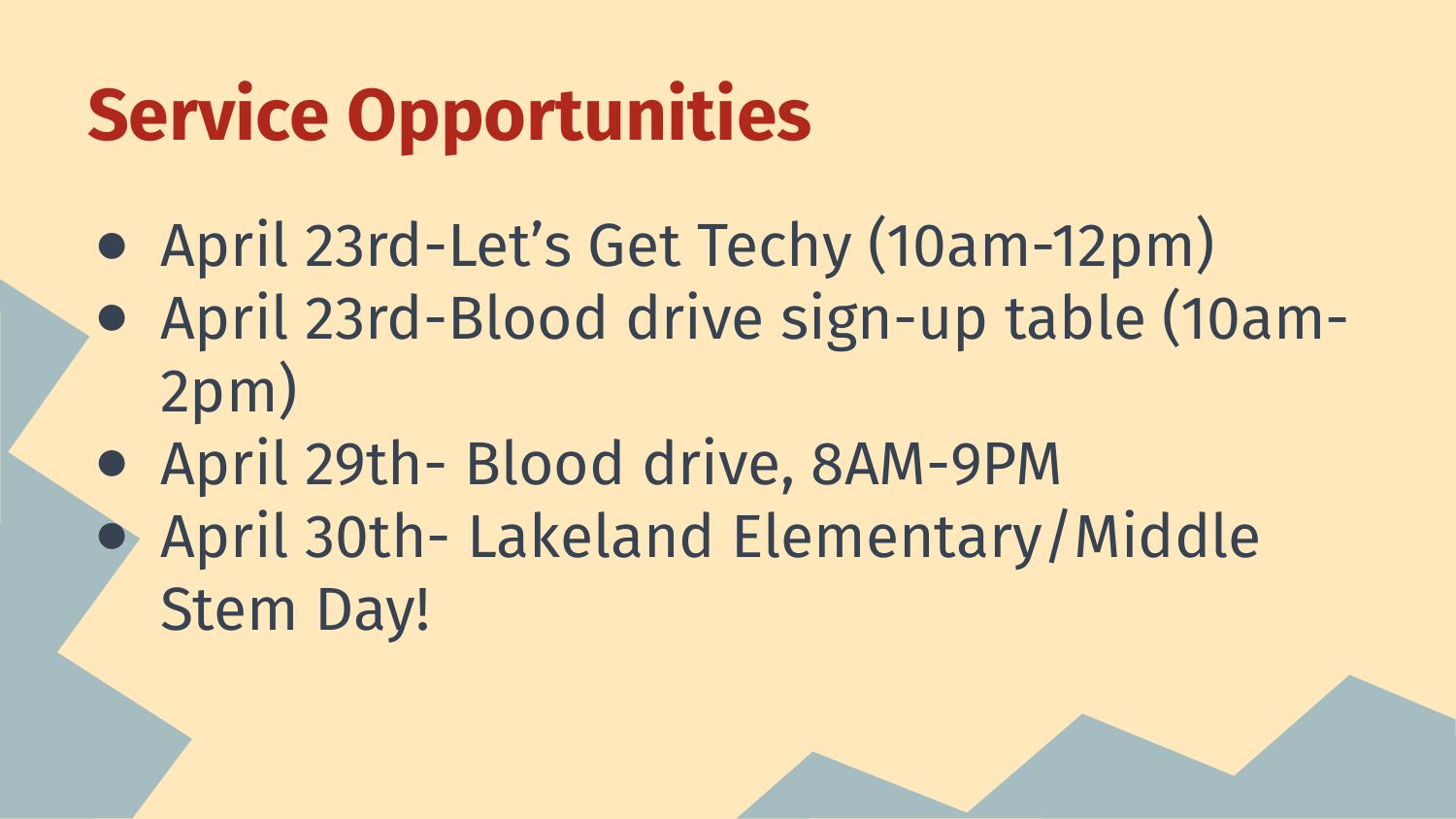

# Service Opportunities
April 23rd-Let’s Get Techy (10am-12pm)
April 23rd-Blood drive sign-up table (10am-2pm)
April 29th- Blood drive, 8AM-9PM
April 30th- Lakeland Elementary/Middle
Stem Day!